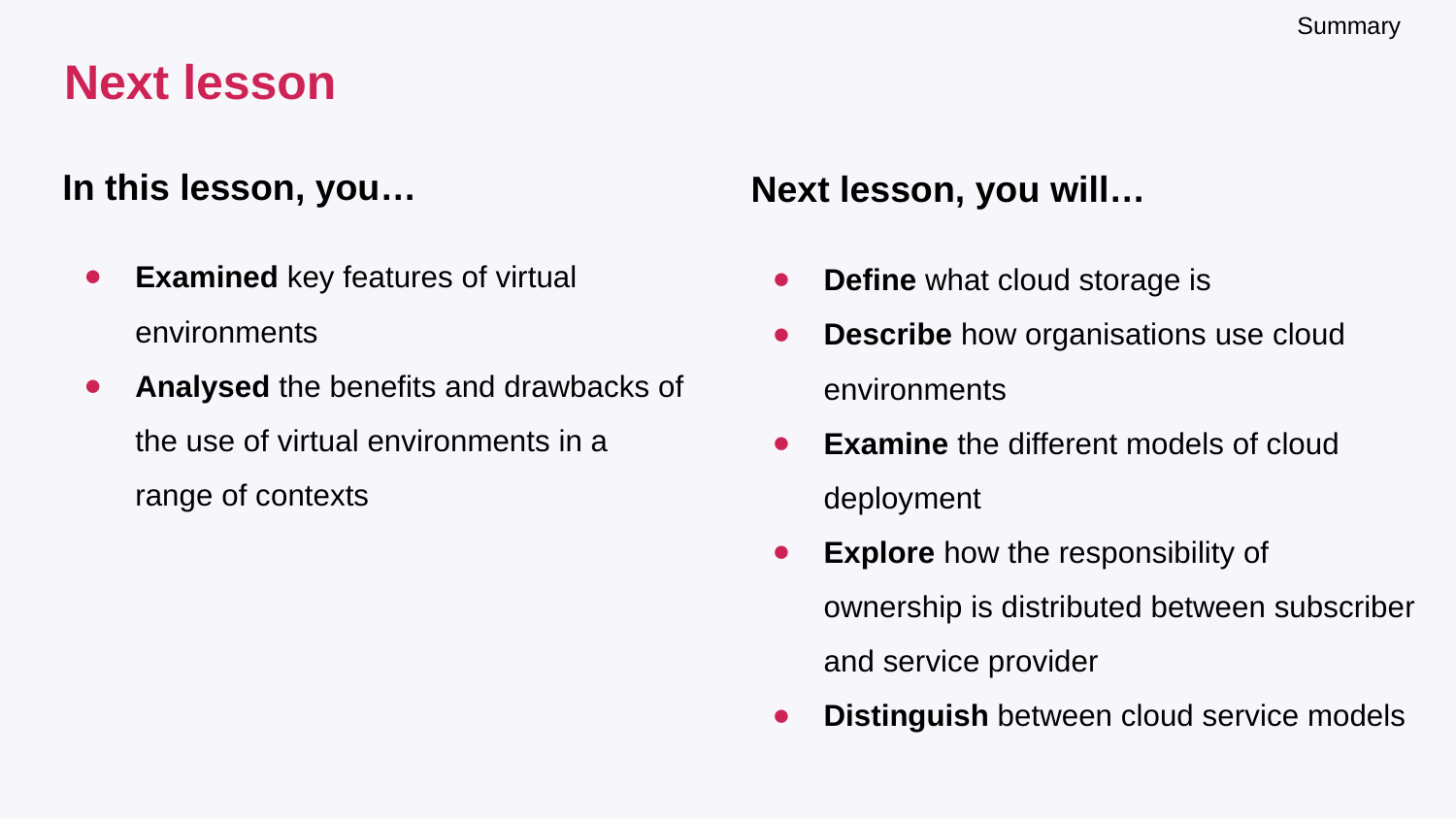

Summary
# Next lesson
In this lesson, you…
Examined key features of virtual environments
Analysed the benefits and drawbacks of the use of virtual environments in a range of contexts

Next lesson, you will…
Define what cloud storage is
Describe how organisations use cloud environments
Examine the different models of cloud deployment
Explore how the responsibility of ownership is distributed between subscriber and service provider
Distinguish between cloud service models